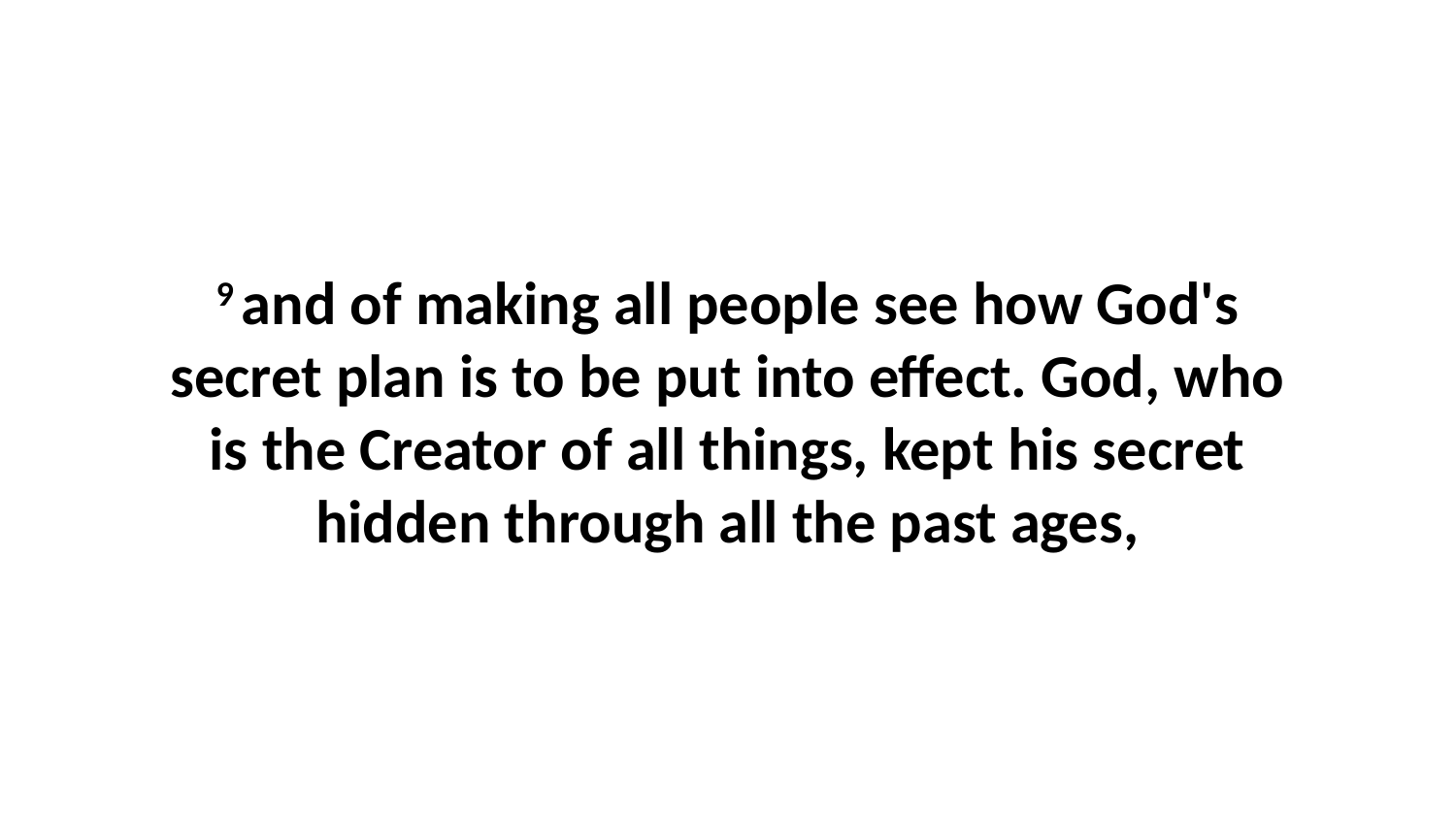

9 and of making all people see how God's secret plan is to be put into effect. God, who is the Creator of all things, kept his secret hidden through all the past ages,